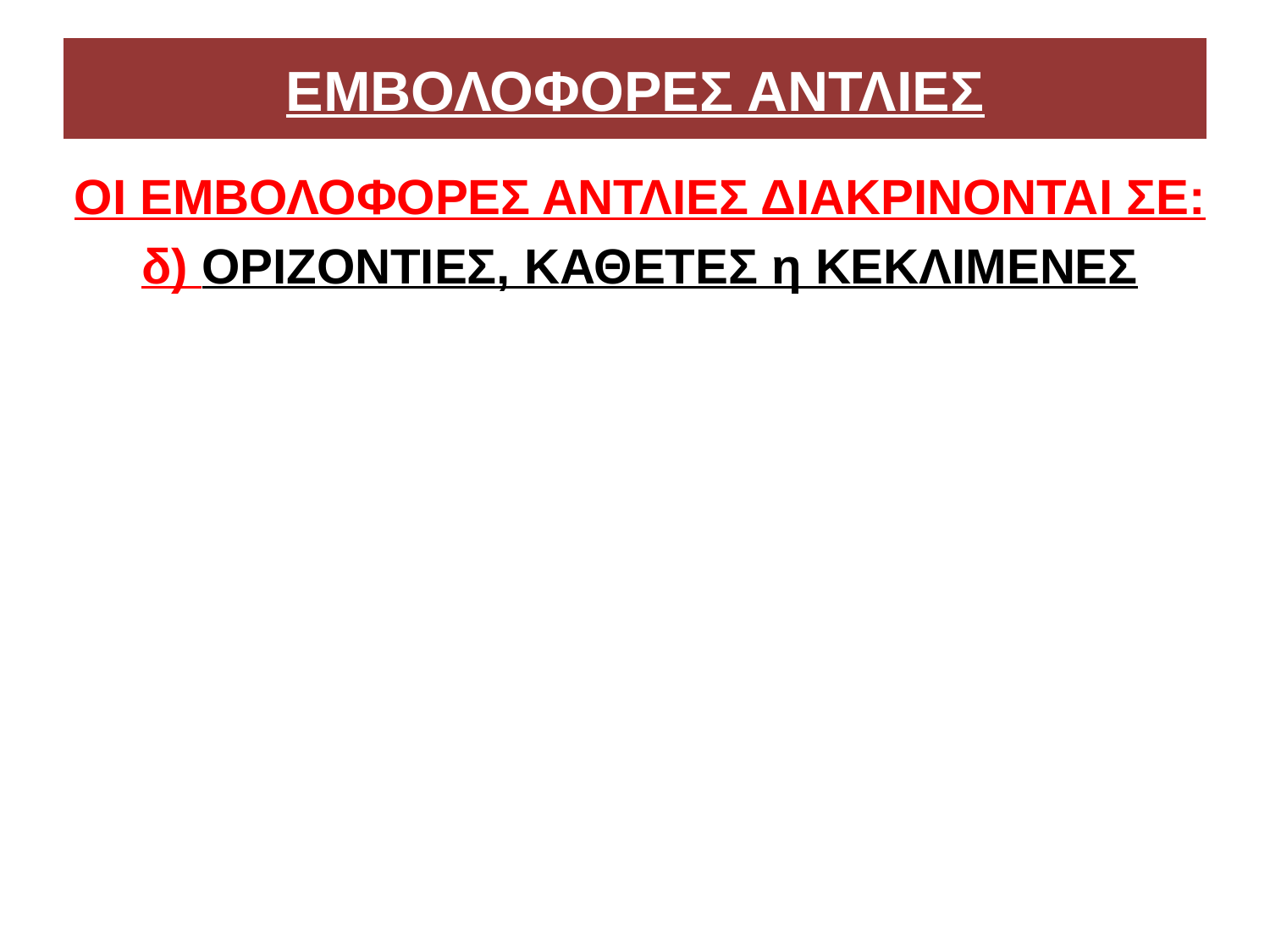

# ΕΜΒΟΛΟΦΟΡΕΣ ΑΝΤΛΙΕΣ
ΟΙ ΕΜΒΟΛΟΦΟΡΕΣ ΑΝΤΛΙΕΣ ΔΙΑΚΡΙΝΟΝΤΑΙ ΣΕ:
δ) ΟΡΙΖΟΝΤΙΕΣ, ΚΑΘΕΤΕΣ η ΚΕΚΛΙΜΕΝΕΣ